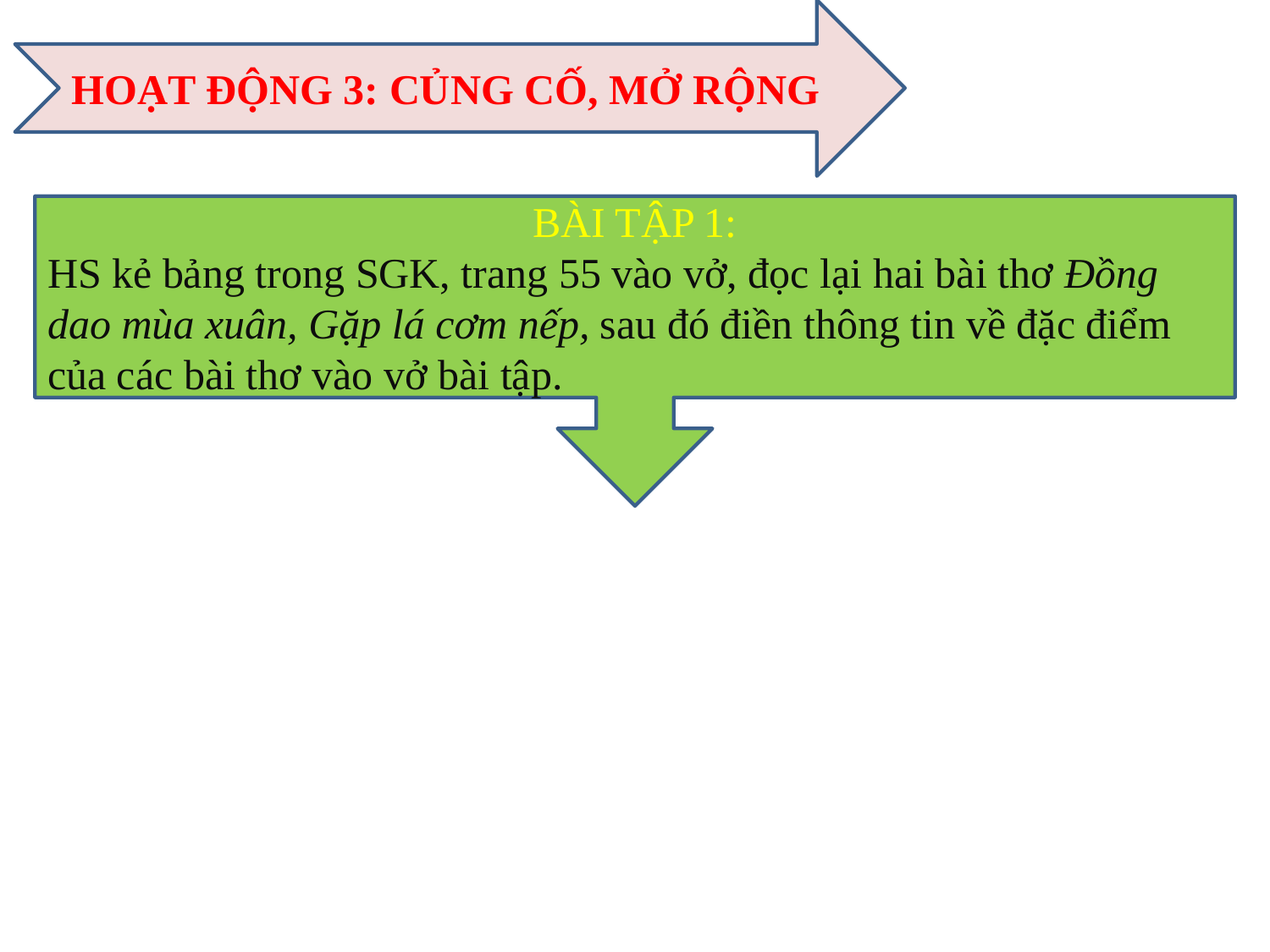

HOẠT ĐỘNG 3: CỦNG CỐ, MỞ RỘNG
BÀI TẬP 1:
HS kẻ bảng trong SGK, trang 55 vào vở, đọc lại hai bài thơ Đồng dao mùa xuân, Gặp lá cơm nếp, sau đó điền thông tin về đặc điểm của các bài thơ vào vở bài tập.